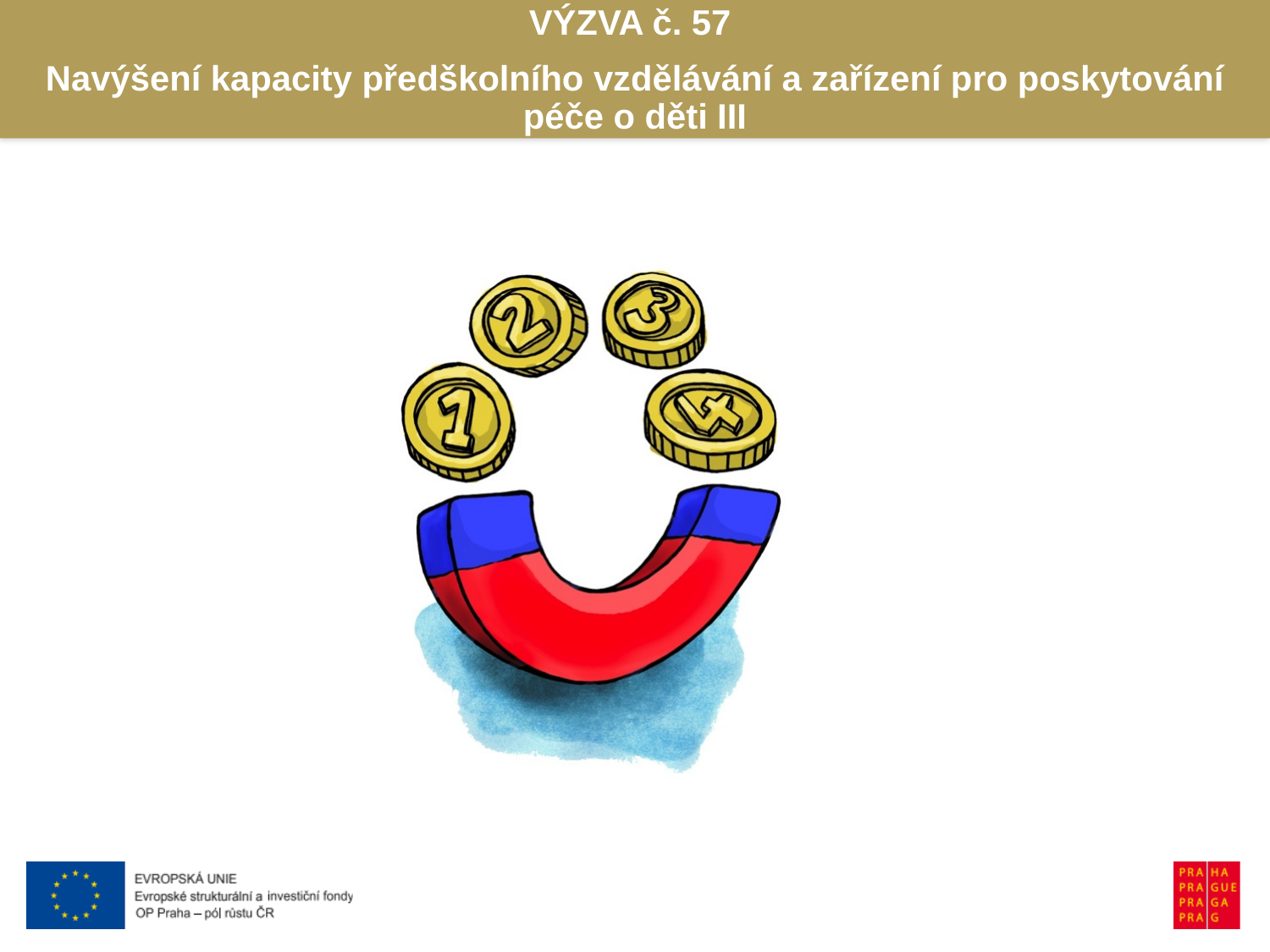

VÝZVA č. 57
Navýšení kapacity předškolního vzdělávání a zařízení pro poskytování péče o děti III